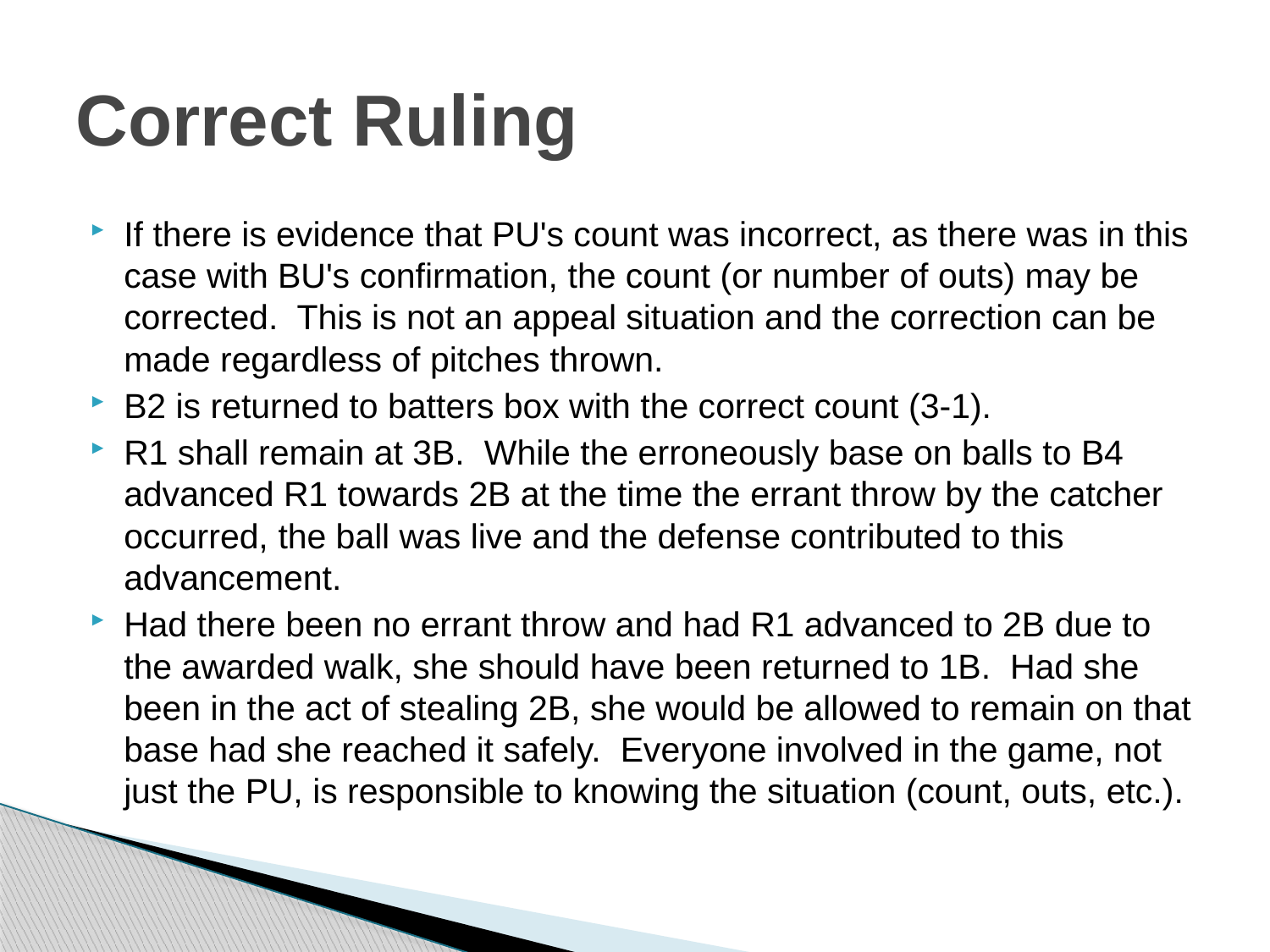

# Correct Ruling
If there is evidence that PU's count was incorrect, as there was in this case with BU's confirmation, the count (or number of outs) may be corrected.  This is not an appeal situation and the correction can be made regardless of pitches thrown.
B2 is returned to batters box with the correct count (3-1).
R1 shall remain at 3B.  While the erroneously base on balls to B4 advanced R1 towards 2B at the time the errant throw by the catcher occurred, the ball was live and the defense contributed to this advancement.
Had there been no errant throw and had R1 advanced to 2B due to the awarded walk, she should have been returned to 1B.  Had she been in the act of stealing 2B, she would be allowed to remain on that base had she reached it safely.  Everyone involved in the game, not just the PU, is responsible to knowing the situation (count, outs, etc.).